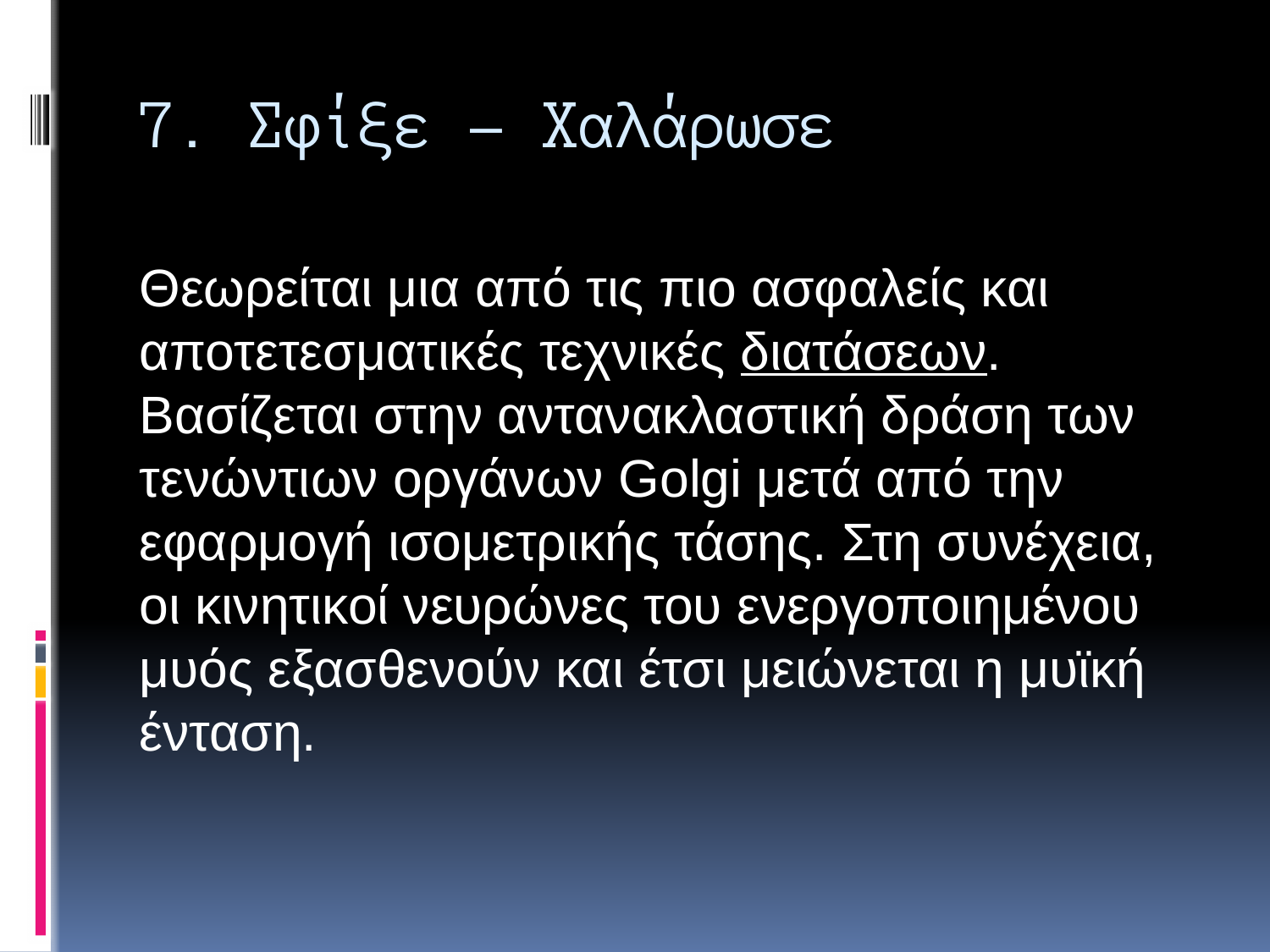

# 7. Σφίξε - Χαλάρωσε
Θεωρείται μια από τις πιο ασφαλείς και αποτετεσματικές τεχνικές διατάσεων. Βασίζεται στην αντανακλαστική δράση των τενώντιων οργάνων Golgi μετά από την εφαρμογή ισομετρικής τάσης. Στη συνέχεια, οι κινητικοί νευρώνες του ενεργοποιημένου μυός εξασθενούν και έτσι μειώνεται η μυϊκή ένταση.